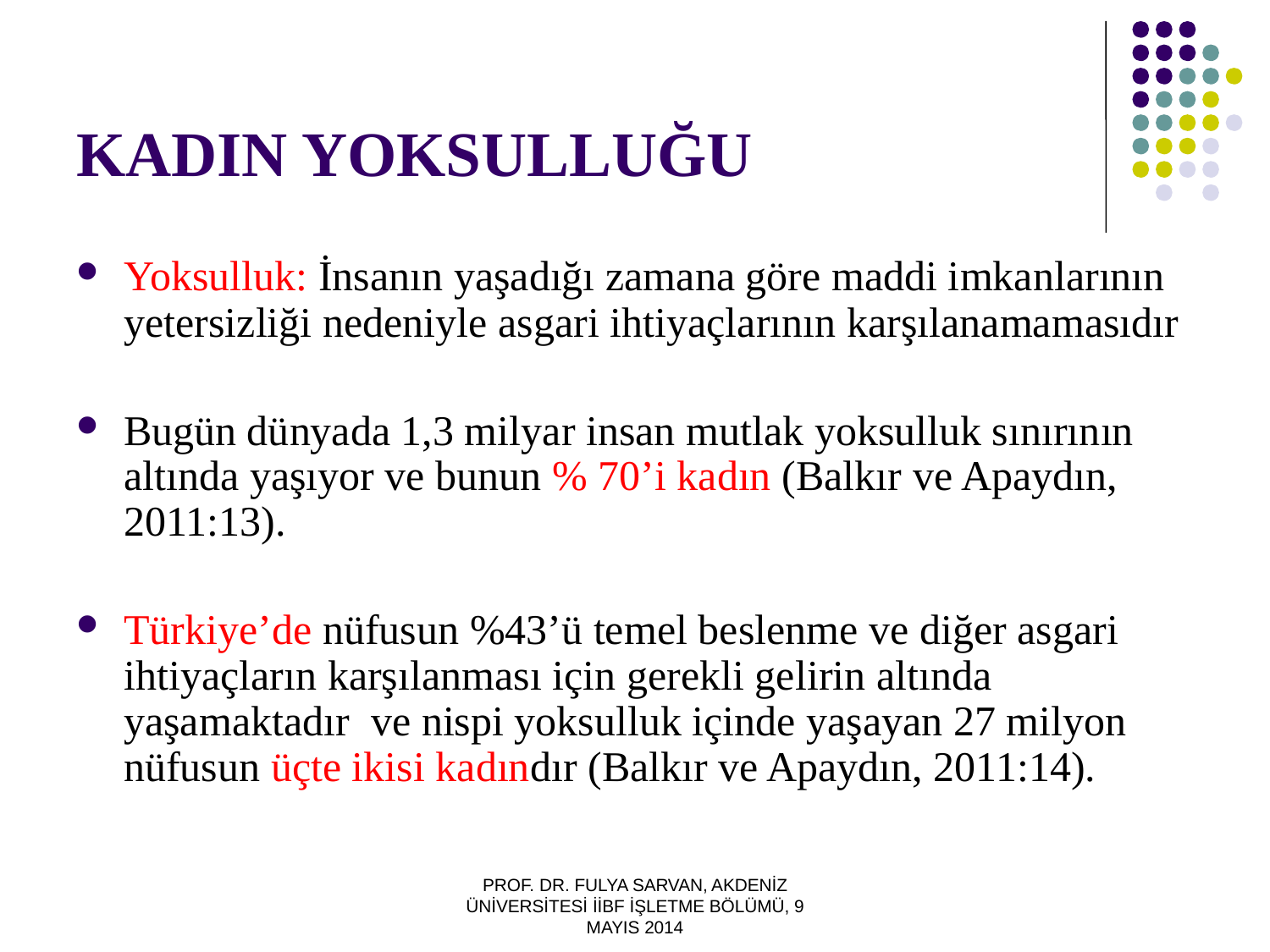

# KADIN YOKSULLUĞU

Yoksulluk: İnsanın yaşadığı zamana göre maddi imkanlarının yetersizliği nedeniyle asgari ihtiyaçlarının karşılanamamasıdır

Bugün dünyada 1,3 milyar insan mutlak yoksulluk sınırının altında yaşıyor ve bunun % 70’i kadın (Balkır ve Apaydın, 2011:13).

Türkiye’de nüfusun %43’ü temel beslenme ve diğer asgari ihtiyaçların karşılanması için gerekli gelirin altında yaşamaktadır  ve nispi yoksulluk içinde yaşayan 27 milyon nüfusun üçte ikisi kadındır (Balkır ve Apaydın, 2011:14).

PROF. DR. FULYA SARVAN, AKDENİZ ÜNİVERSİTESİ İİBF İŞLETME BÖLÜMÜ, 9 MAYIS 2014